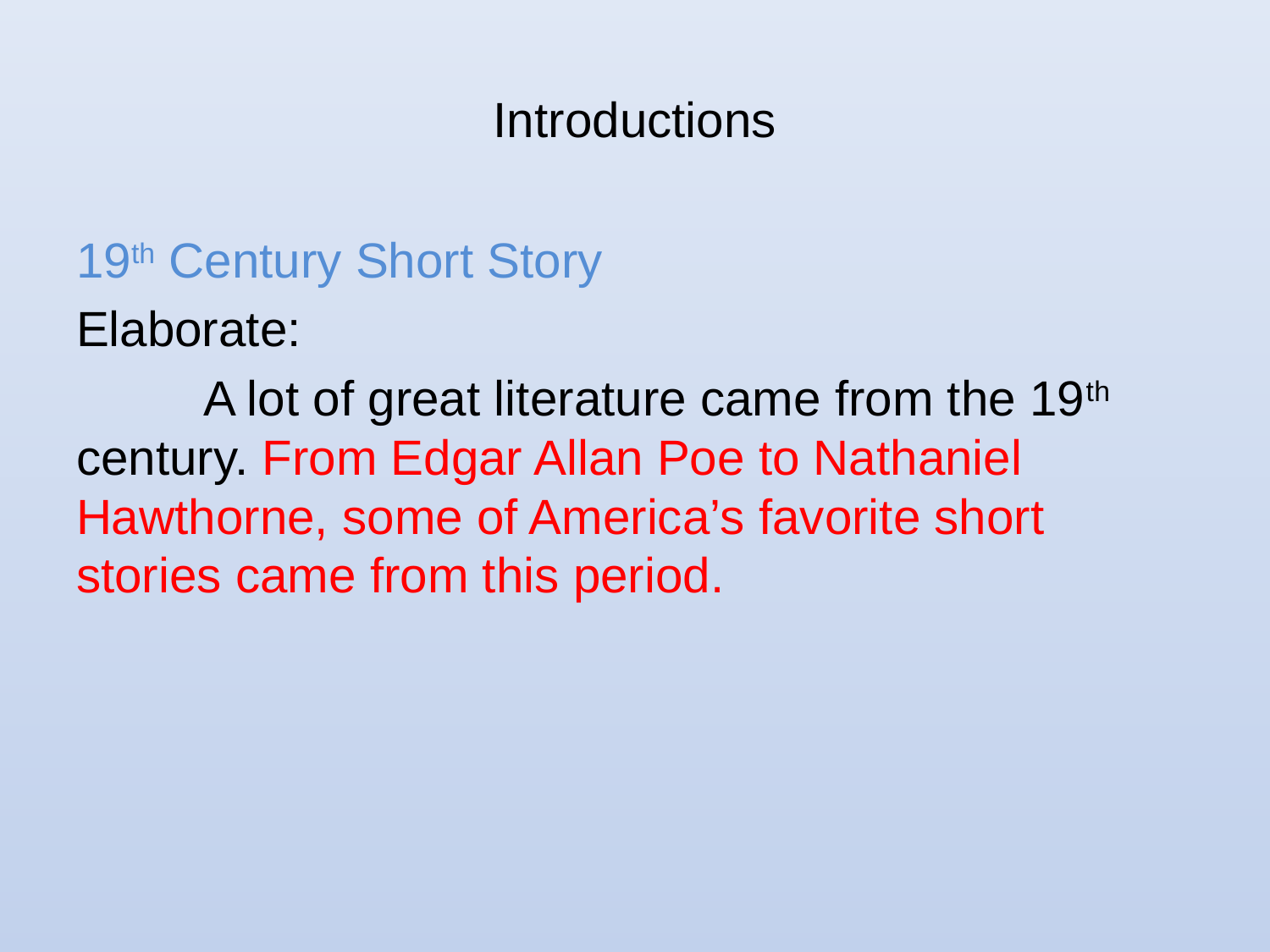

# Introductions
19th Century Short Story
Elaborate:
	A lot of great literature came from the 19th century. From Edgar Allan Poe to Nathaniel Hawthorne, some of America’s favorite short stories came from this period.